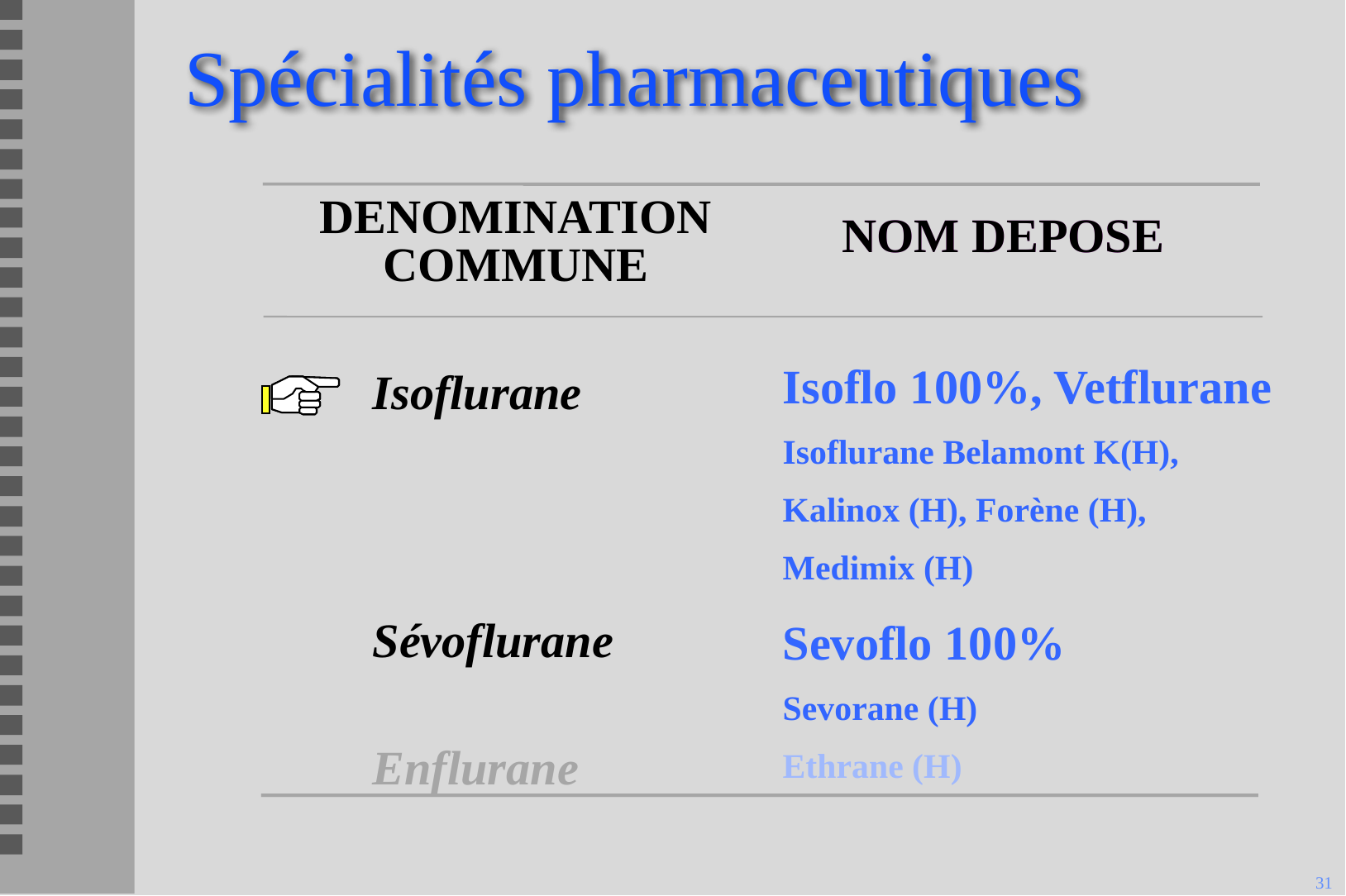

# Spécialités pharmaceutiques

DENOMINATION
COMMUNE
DENOMINATION
COMMUNE
NOM DEPOSE
NOM DEPOSE

Isoflo 100%, Vetflurane
Isoflurane Belamont K(H),
Kalinox (H), Forène (H),
Medimix (H)
Sevoflo 100%
Sevorane (H)
Ethrane (H)
Isoflurane

Sévoflurane

Enflurane

31